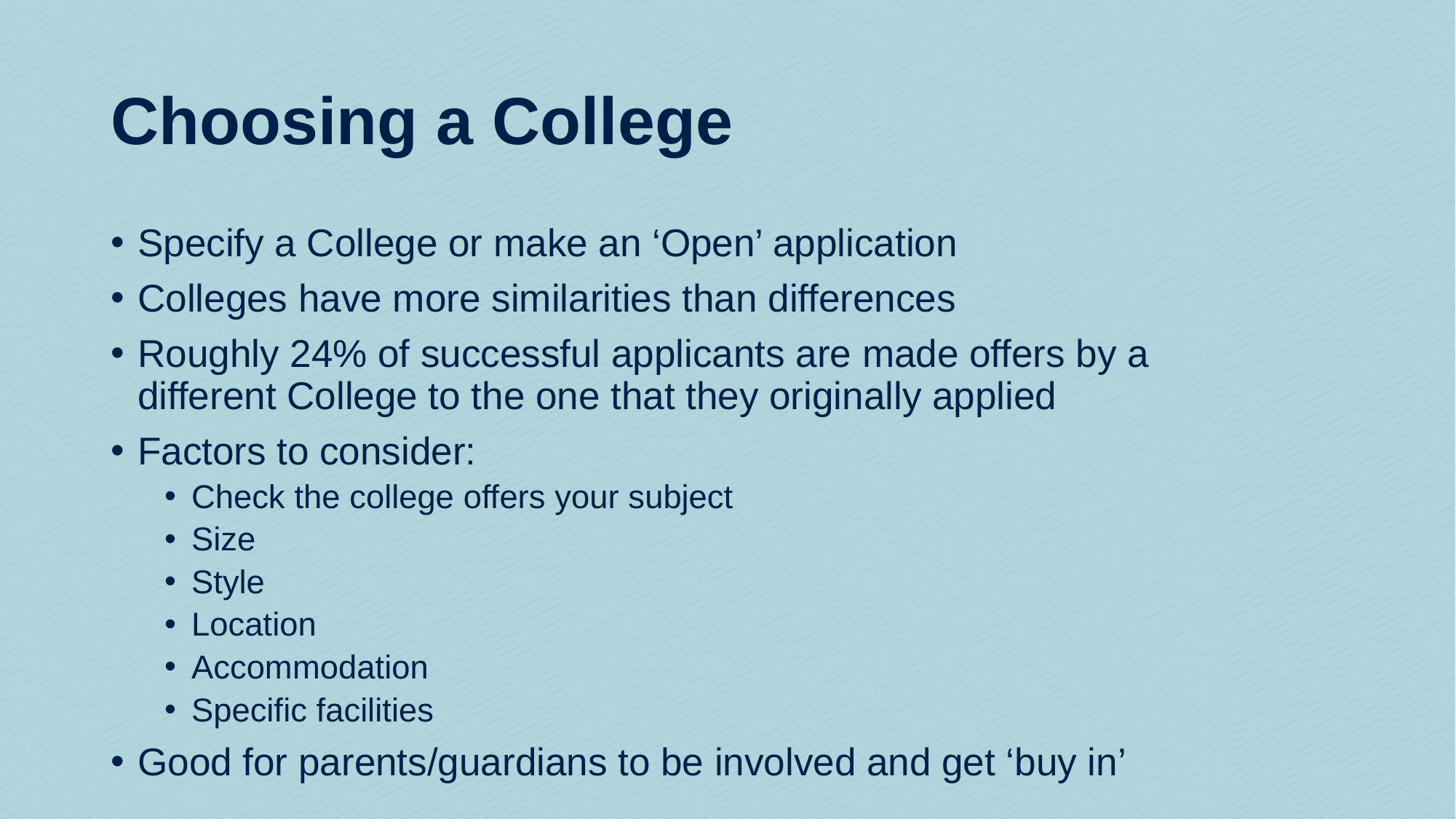

# Choosing a College
Specify a College or make an ‘Open’ application
Colleges have more similarities than differences
Roughly 24% of successful applicants are made offers by a 		           different College to the one that they originally applied
Factors to consider:
Check the college offers your subject
Size
Style
Location
Accommodation
Specific facilities
Good for parents/guardians to be involved and get ‘buy in’